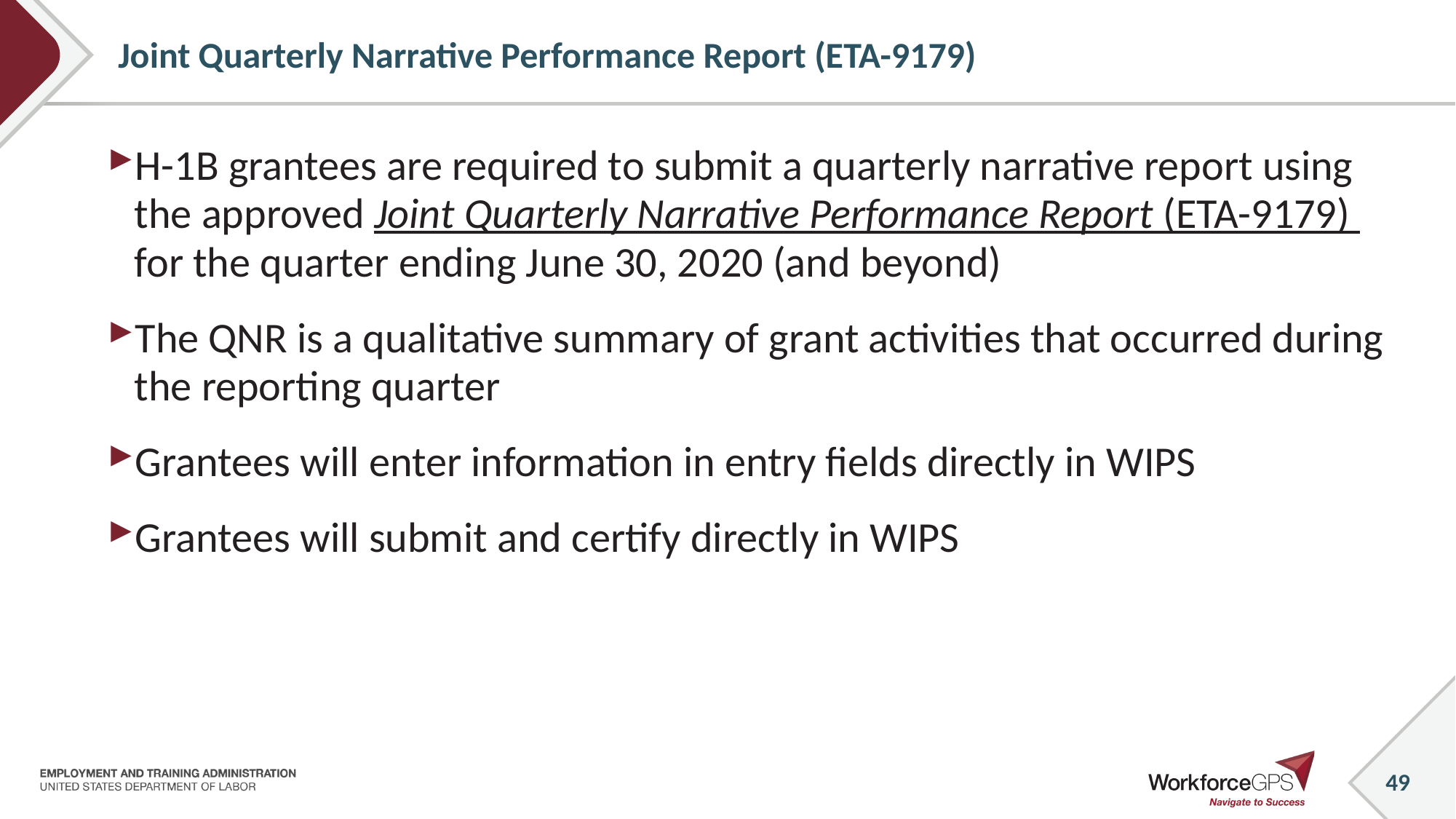

# Joint Quarterly Narrative Performance Report (ETA-9179)
H-1B grantees are required to submit a quarterly narrative report using the approved Joint Quarterly Narrative Performance Report (ETA-9179)  for the quarter ending June 30, 2020 (and beyond)
The QNR is a qualitative summary of grant activities that occurred during the reporting quarter
Grantees will enter information in entry fields directly in WIPS
Grantees will submit and certify directly in WIPS

49